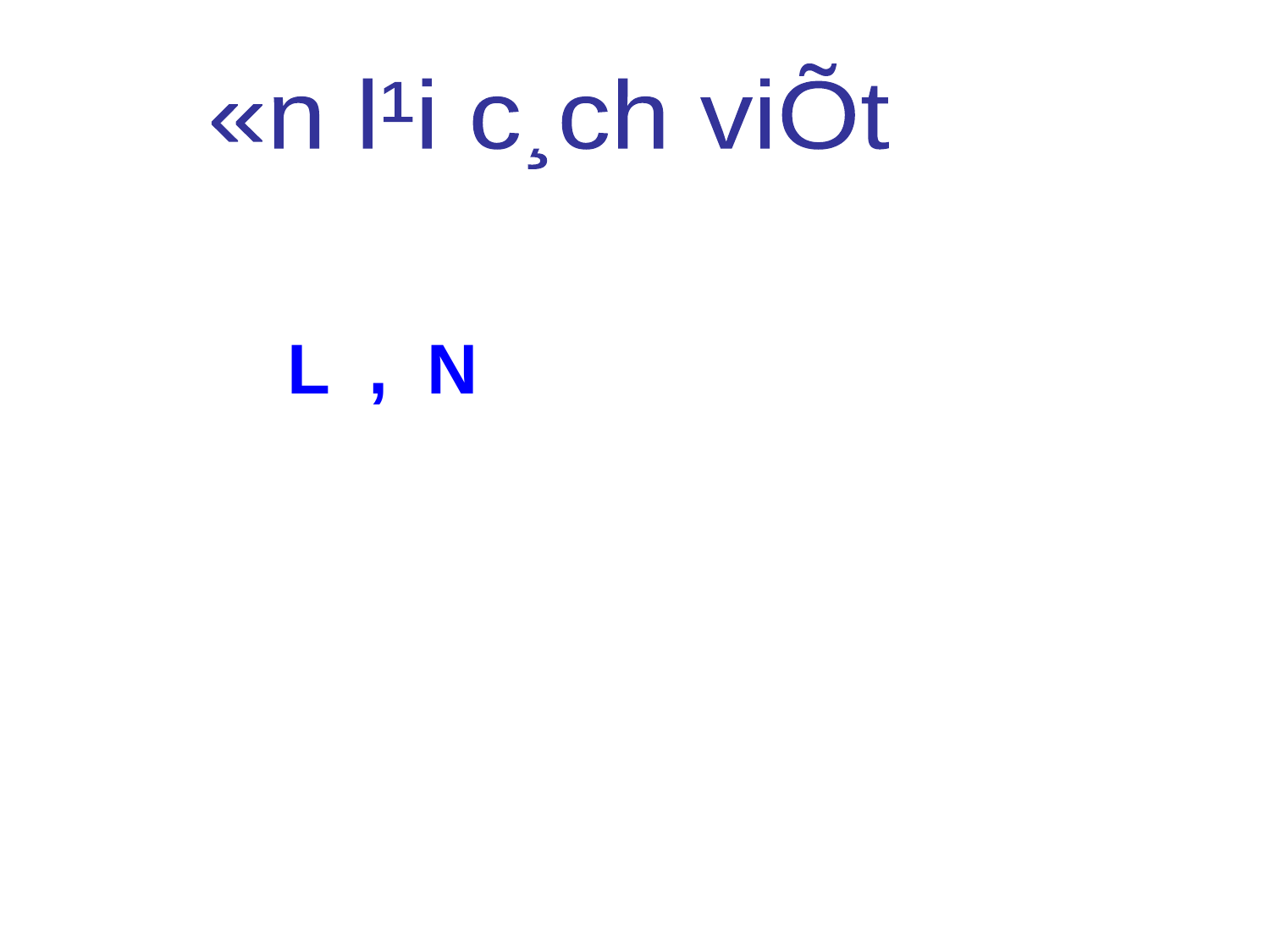

«n l¹i c¸ch viÕt
L  ,  N